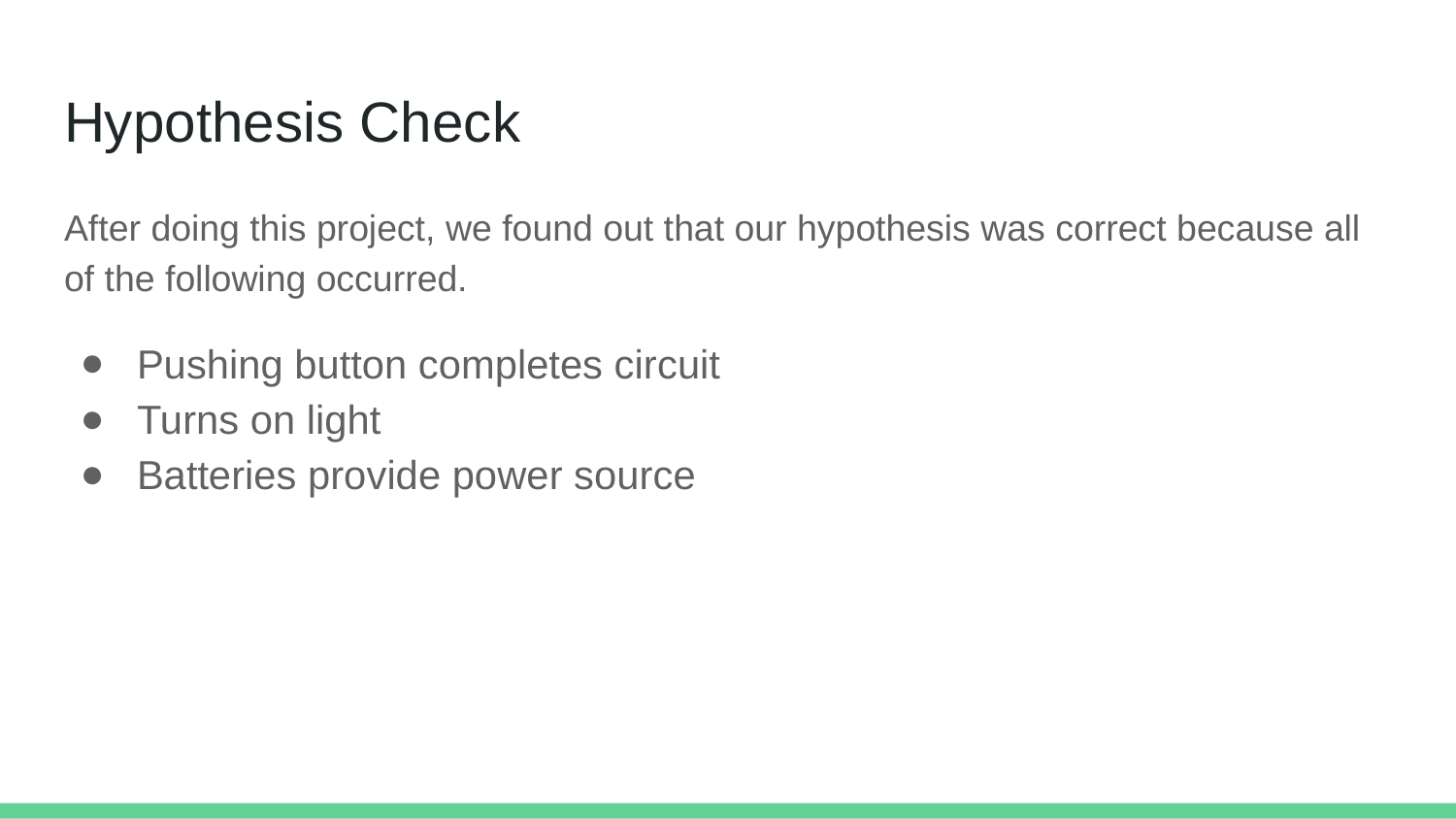

# Hypothesis Check
After doing this project, we found out that our hypothesis was correct because all of the following occurred.
Pushing button completes circuit
Turns on light
Batteries provide power source